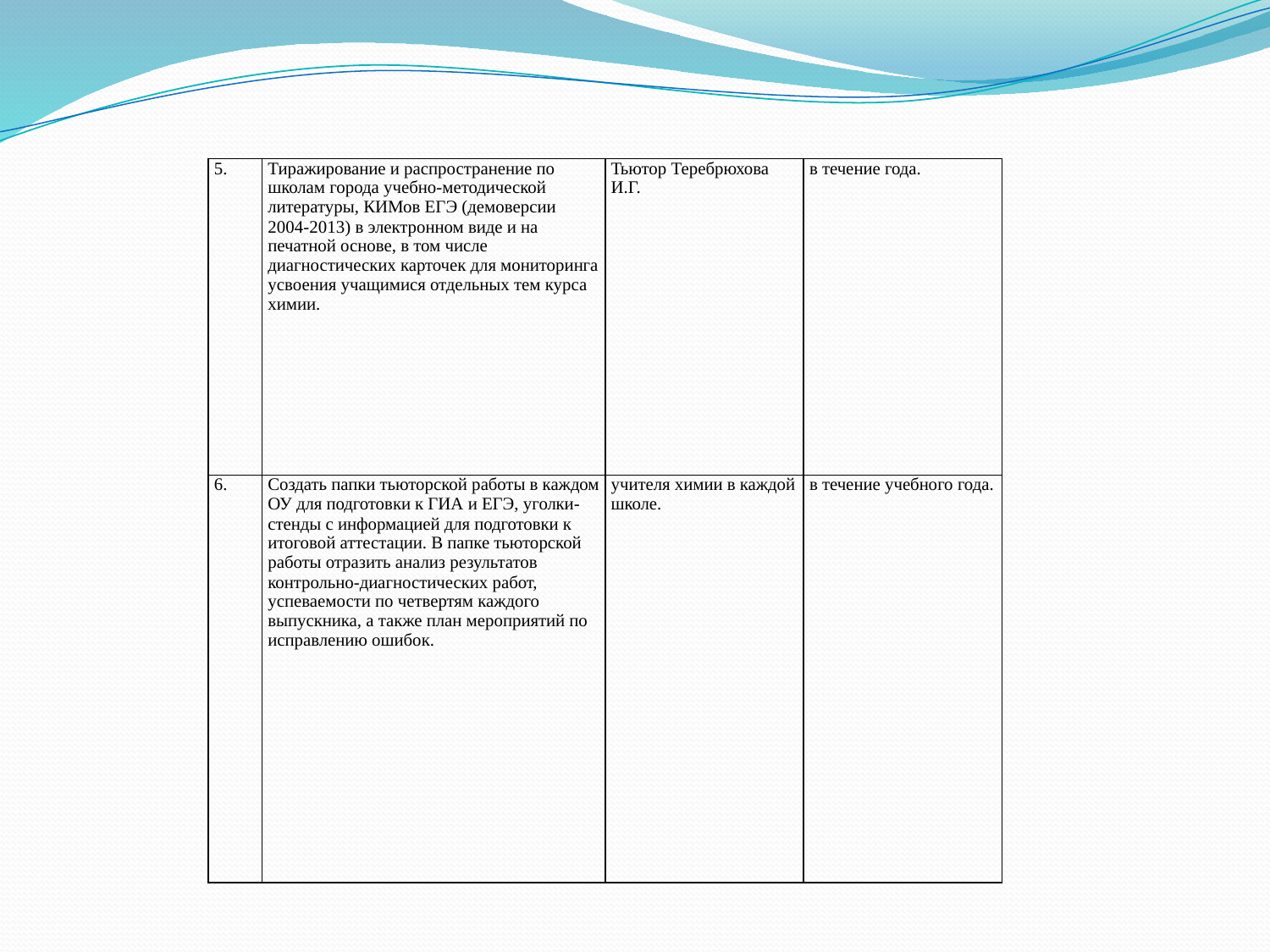

| 5. | Тиражирование и распространение по школам города учебно-методической литературы, КИМов ЕГЭ (демоверсии 2004-2013) в электронном виде и на печатной основе, в том числе диагностических карточек для мониторинга усвоения учащимися отдельных тем курса химии. | Тьютор Теребрюхова И.Г. | в течение года. |
| --- | --- | --- | --- |
| 6. | Создать папки тьюторской работы в каждом ОУ для подготовки к ГИА и ЕГЭ, уголки-стенды с информацией для подготовки к итоговой аттестации. В папке тьюторской работы отразить анализ результатов контрольно-диагностических работ, успеваемости по четвертям каждого выпускника, а также план мероприятий по исправлению ошибок. | учителя химии в каждой школе. | в течение учебного года. |